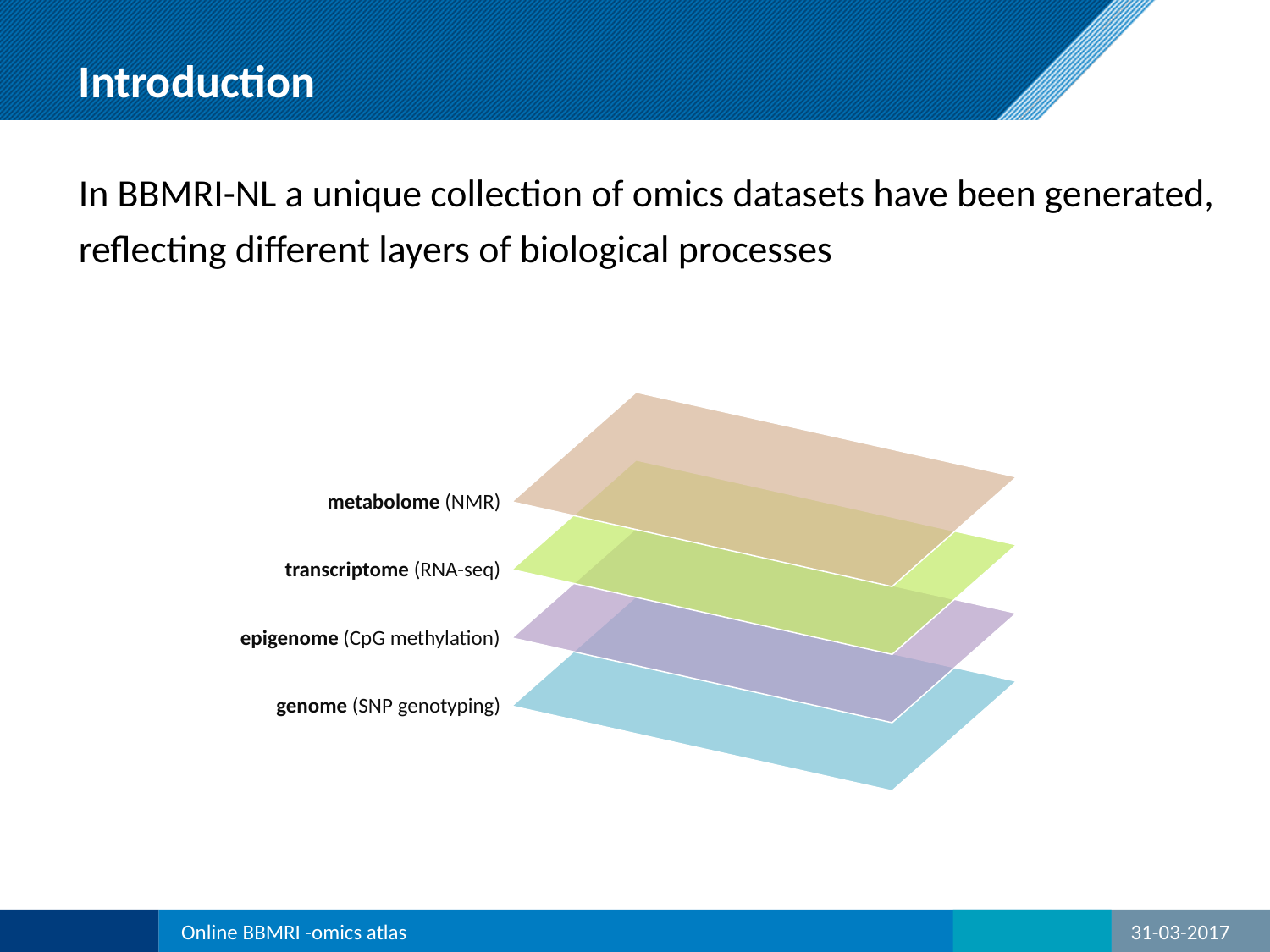

# Introduction
In BBMRI-NL a unique collection of omics datasets have been generated, reflecting different layers of biological processes

metabolome (NMR)
transcriptome (RNA-seq)
epigenome (CpG methylation)
genome (SNP genotyping)
Online BBMRI -omics atlas
31-03-2017